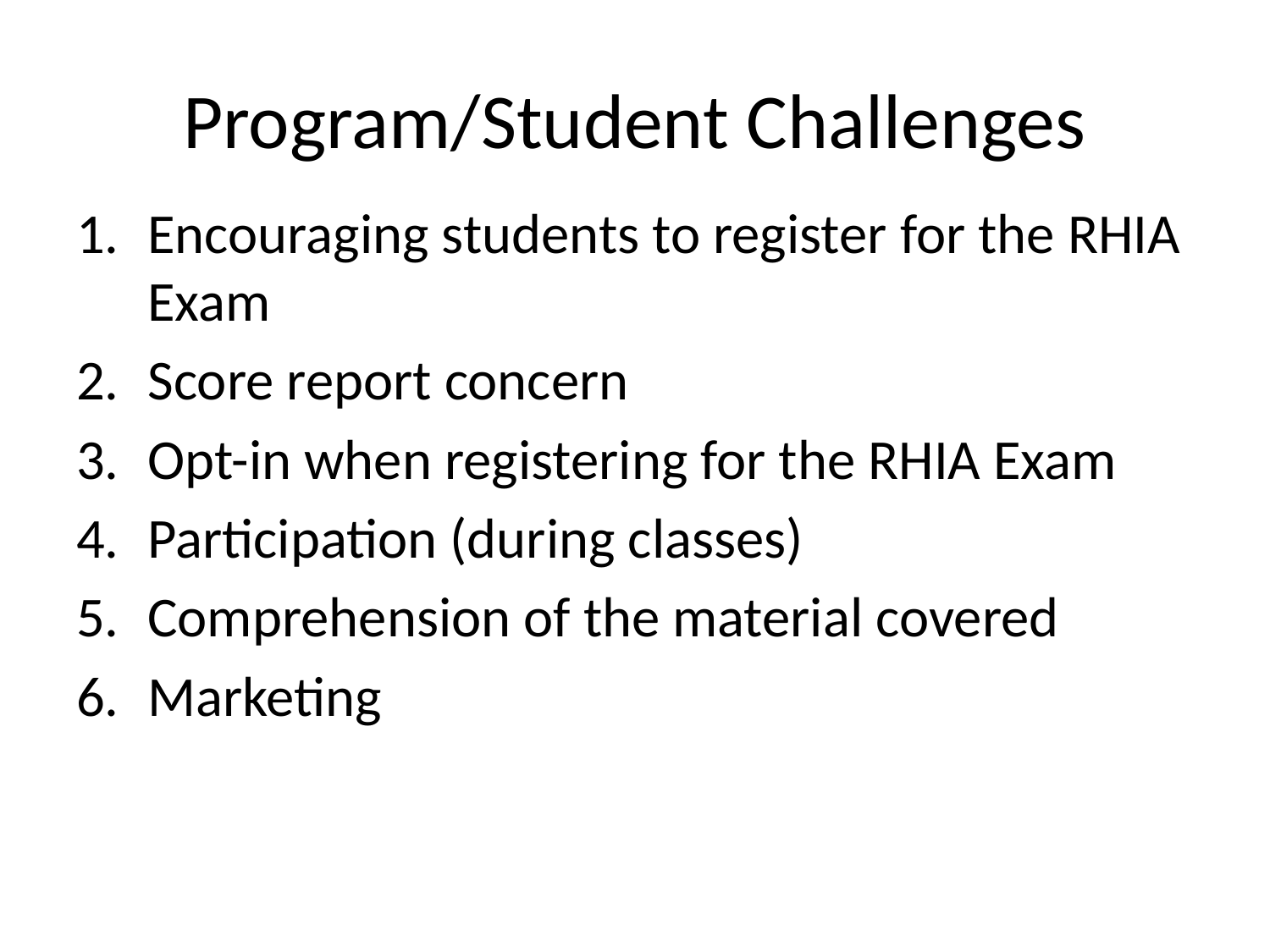

# Program/Student Challenges
Encouraging students to register for the RHIA Exam
Score report concern
Opt-in when registering for the RHIA Exam
Participation (during classes)
Comprehension of the material covered
Marketing